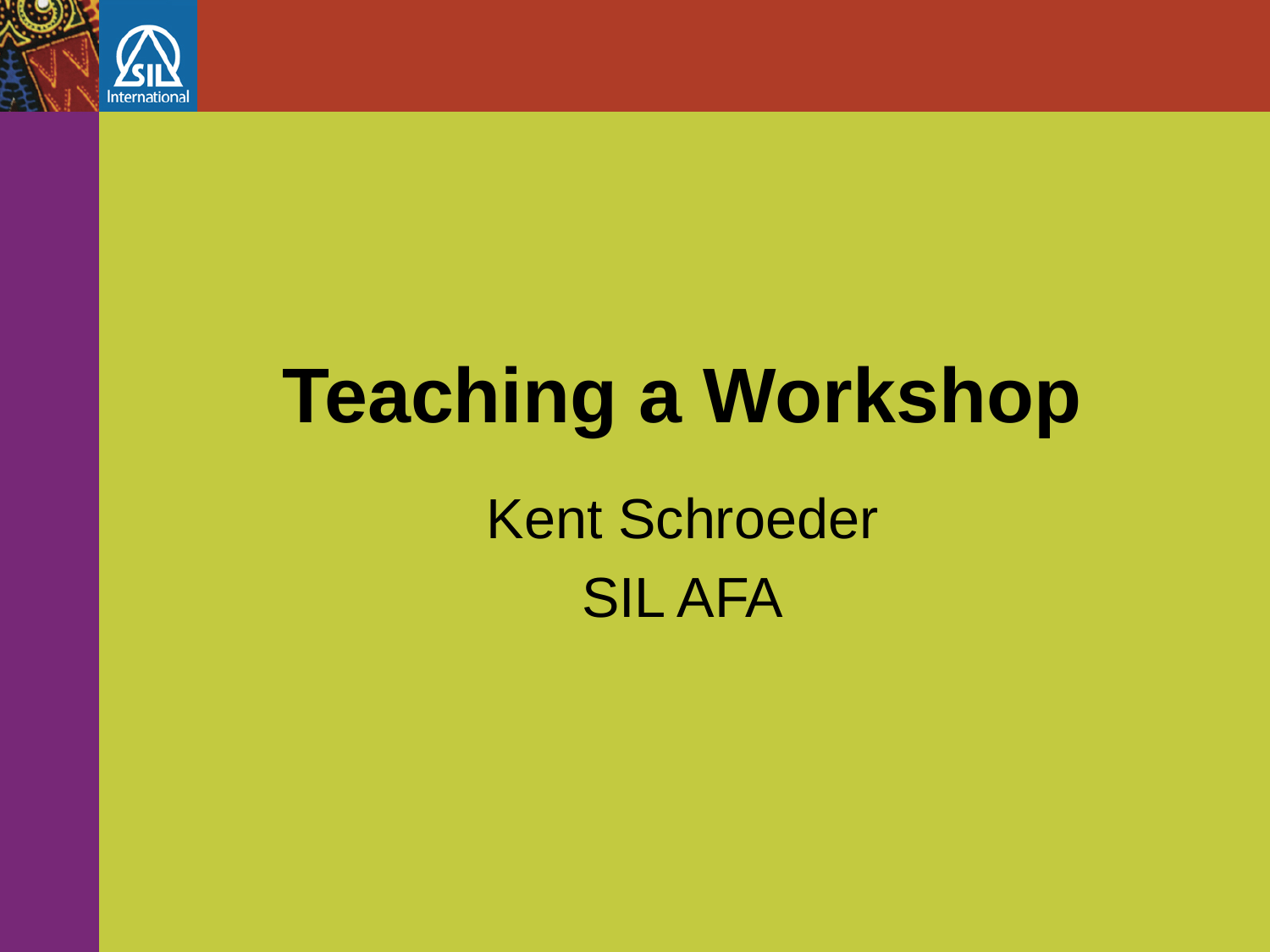

# Teaching a Workshop
Kent Schroeder
SIL AFA